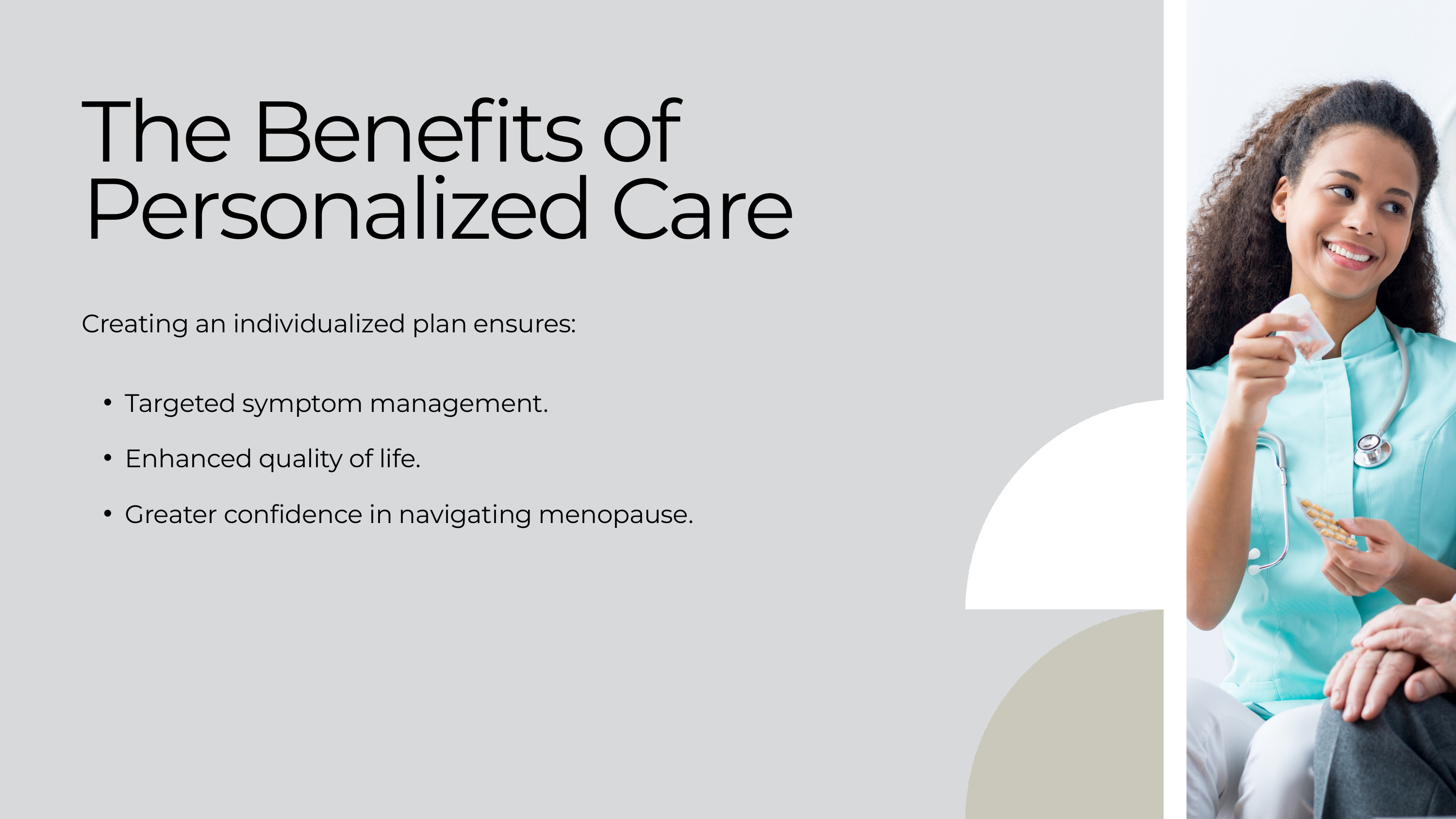

The Benefits of Personalized Care
Creating an individualized plan ensures:
Targeted symptom management.

Enhanced quality of life.

Greater confidence in navigating menopause.